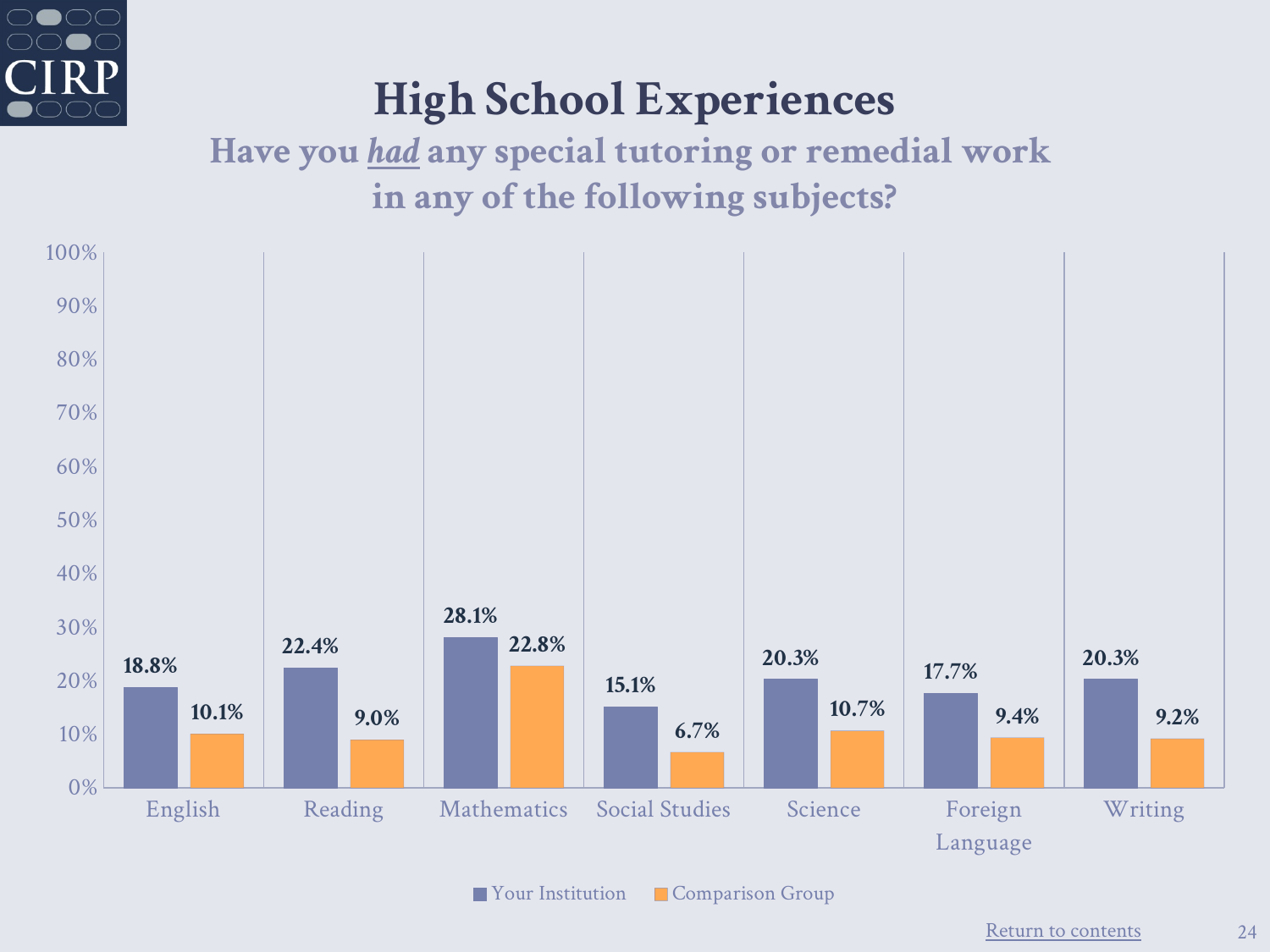

# High School Experiences Have you had any special tutoring or remedial work in any of the following subjects?

### Chart

| Category | Your Institution | Comparison Group |
|---|---|---|
| English | 0.188 | 0.101 |
| Reading | 0.224 | 0.09 |
| Mathematics | 0.281 | 0.228 |
| Social Studies | 0.151 | 0.067 |
| Science | 0.203 | 0.107 |
| Foreign Language | 0.177 | 0.094 |
| Writing | 0.203 | 0.092 |
24